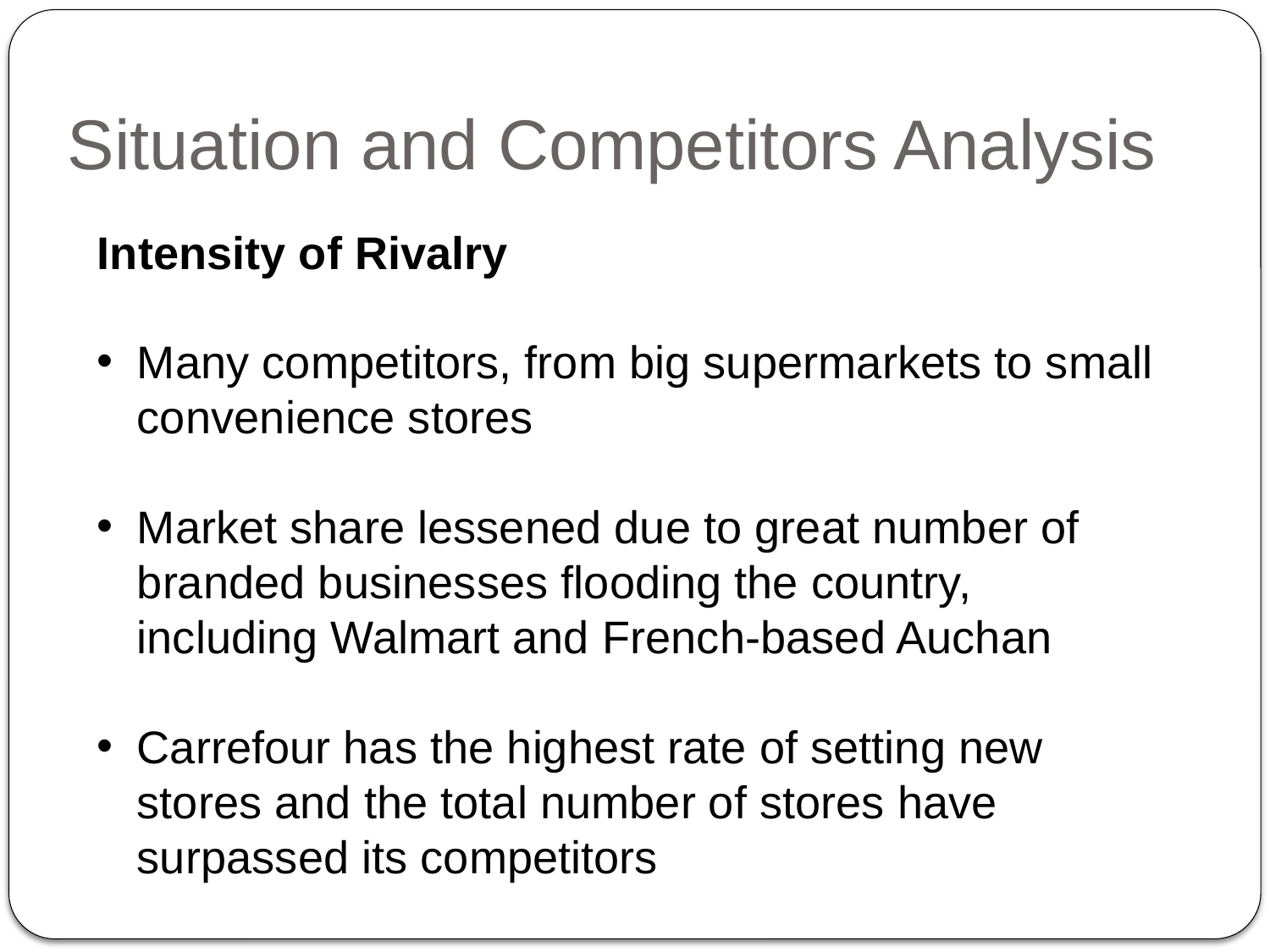

# Situation and Competitors Analysis
Intensity of Rivalry

Many competitors, from big supermarkets to small convenience stores

Market share lessened due to great number of branded businesses flooding the country, including Walmart and French-based Auchan

Carrefour has the highest rate of setting new stores and the total number of stores have surpassed its competitors